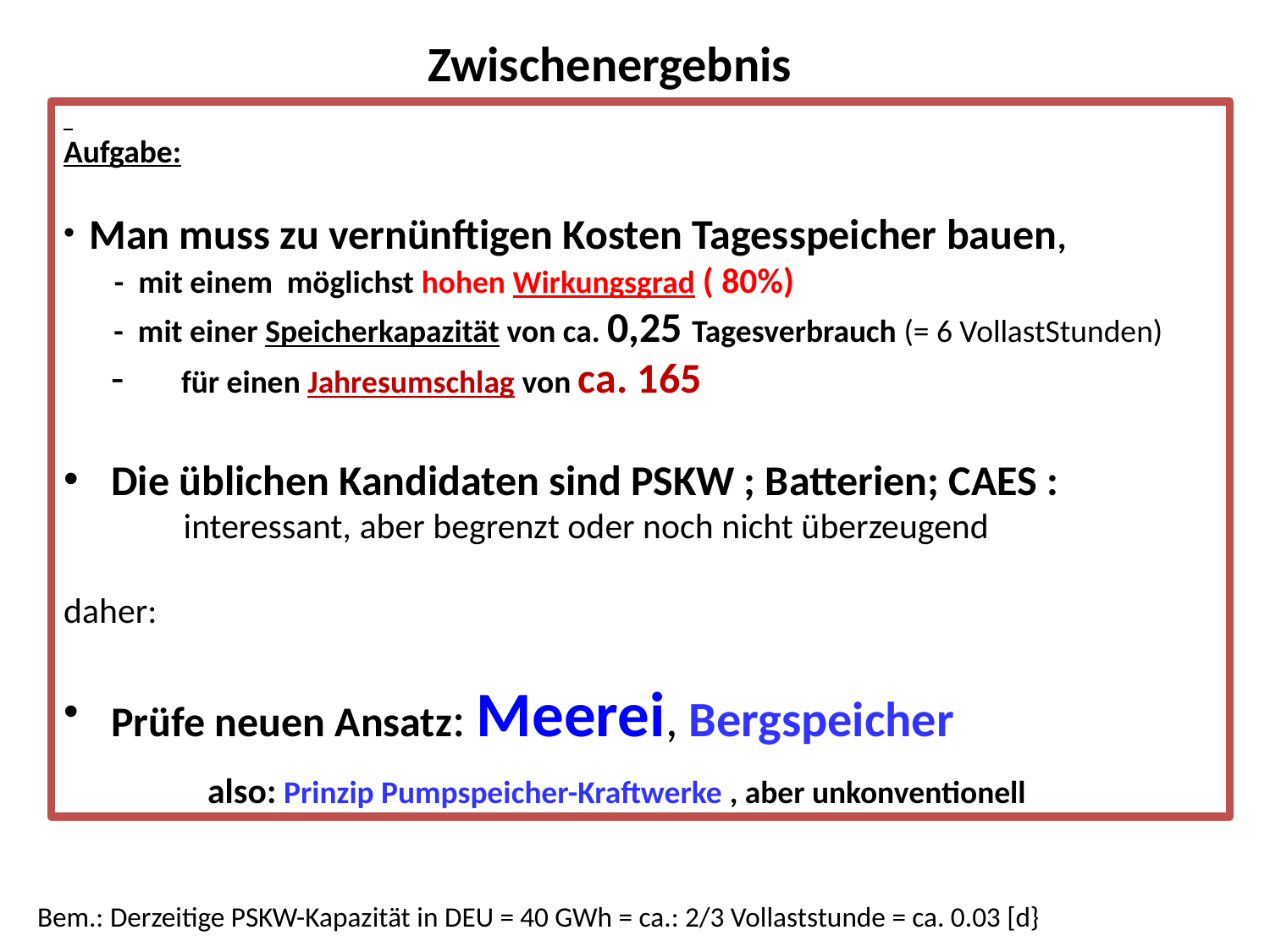

Zwischenergebnis

Aufgabe:

  Man muss zu vernünftigen Kosten Tagesspeicher bauen,
       -  mit einem  möglichst hohen Wirkungsgrad ( 80%)
       -  mit einer Speicherkapazität von ca. 0,25 Tagesverbrauch (= 6 VollastStunden)
     -      für einen Jahresumschlag von ca. 165

Die üblichen Kandidaten sind PSKW ; Batterien; CAES :
         interessant, aber begrenzt oder noch nicht überzeugend

daher:
Prüfe neuen Ansatz: Meerei, Bergspeicher

                    also: Prinzip Pumpspeicher-Kraftwerke , aber unkonventionell
Bem.: Derzeitige PSKW-Kapazität in DEU = 40 GWh = ca.: 2/3 Vollaststunde = ca. 0.03 [d}